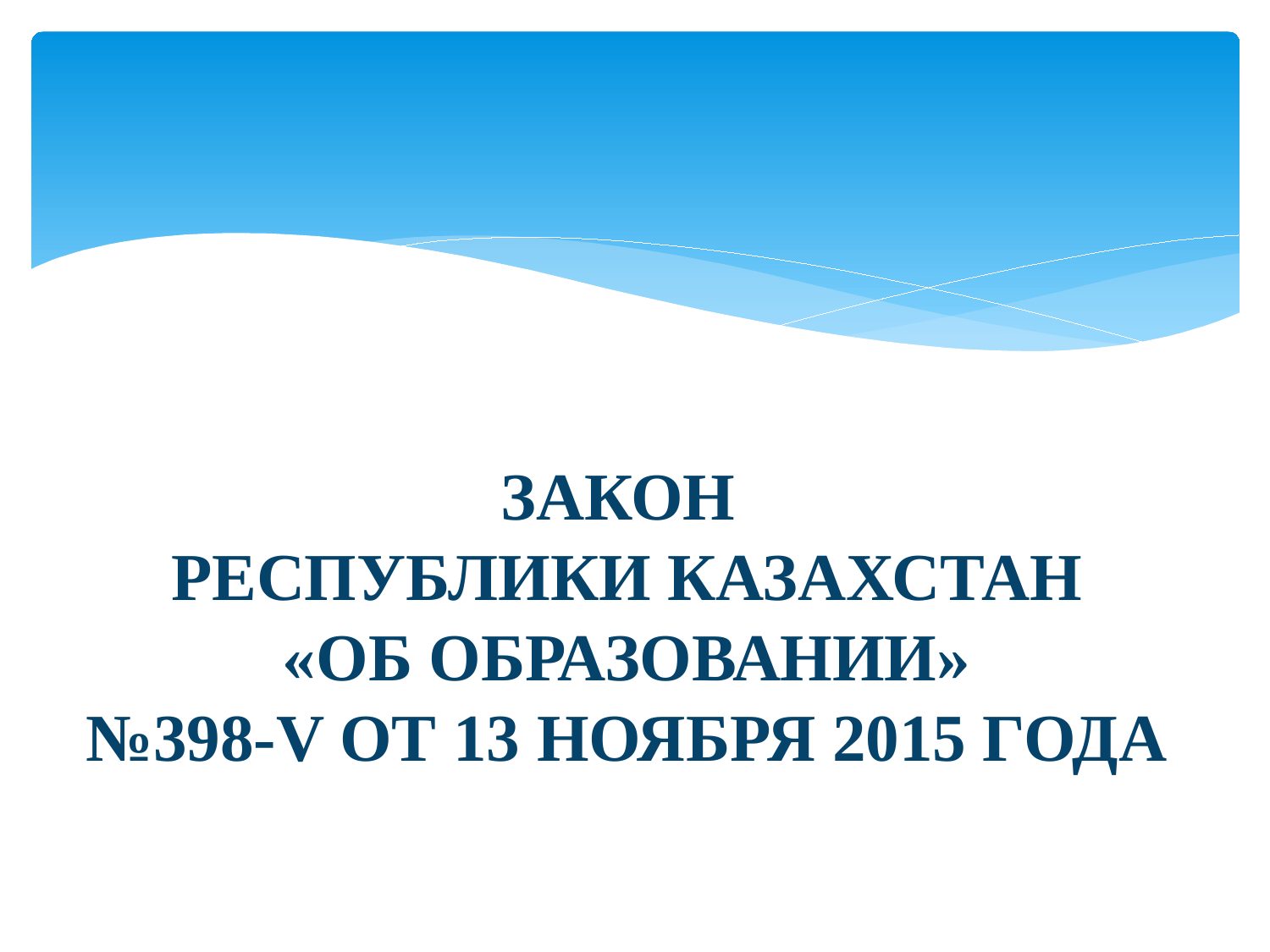

# ЗАКОН РЕСПУБЛИКИ КАЗАХСТАН «ОБ ОБРАЗОВАНИИ» №398-V ОТ 13 НОЯБРЯ 2015 ГОДА